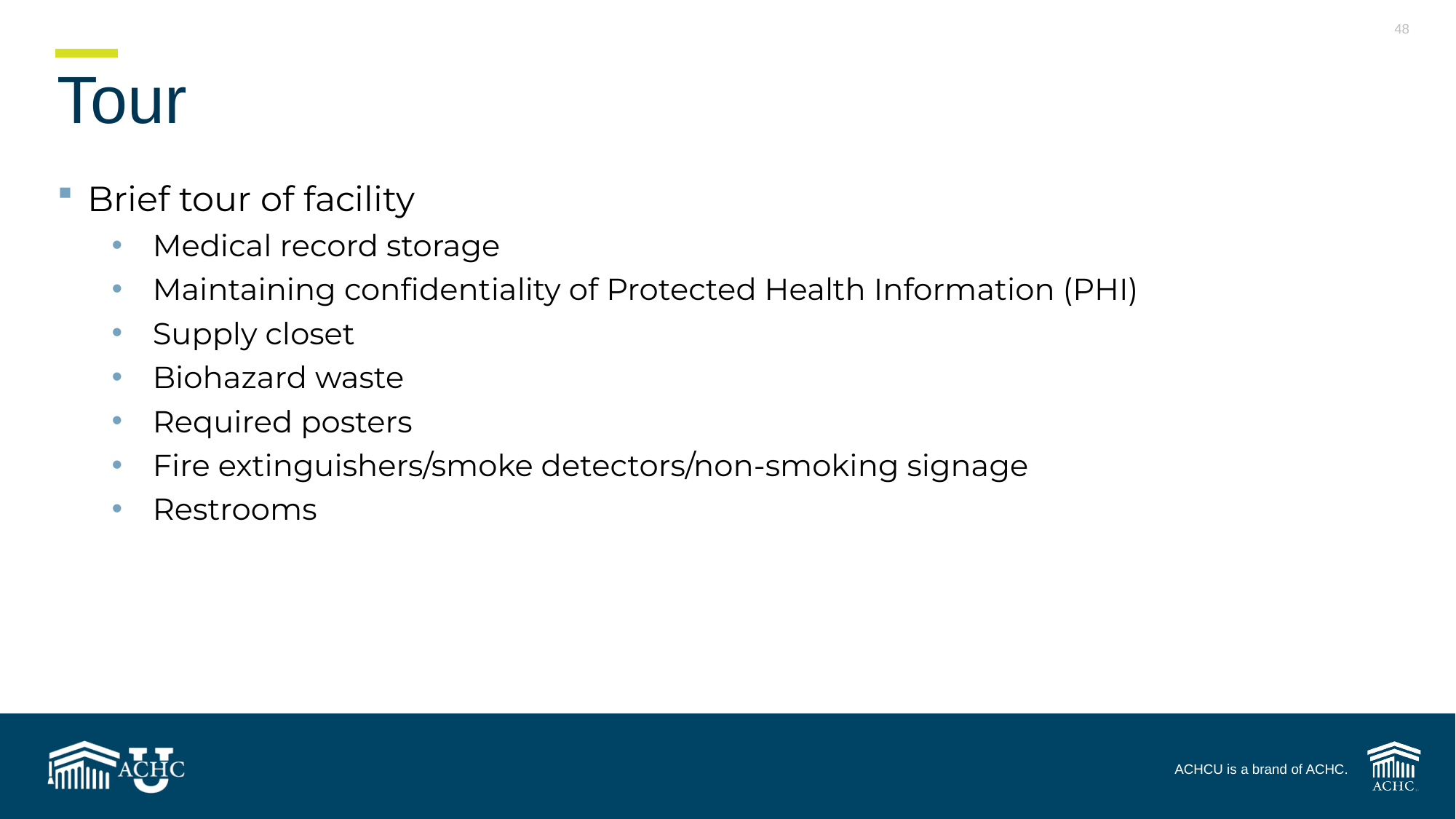

# Tour
Brief tour of facility
Medical record storage
Maintaining confidentiality of Protected Health Information (PHI)
Supply closet
Biohazard waste
Required posters
Fire extinguishers/smoke detectors/non-smoking signage
Restrooms